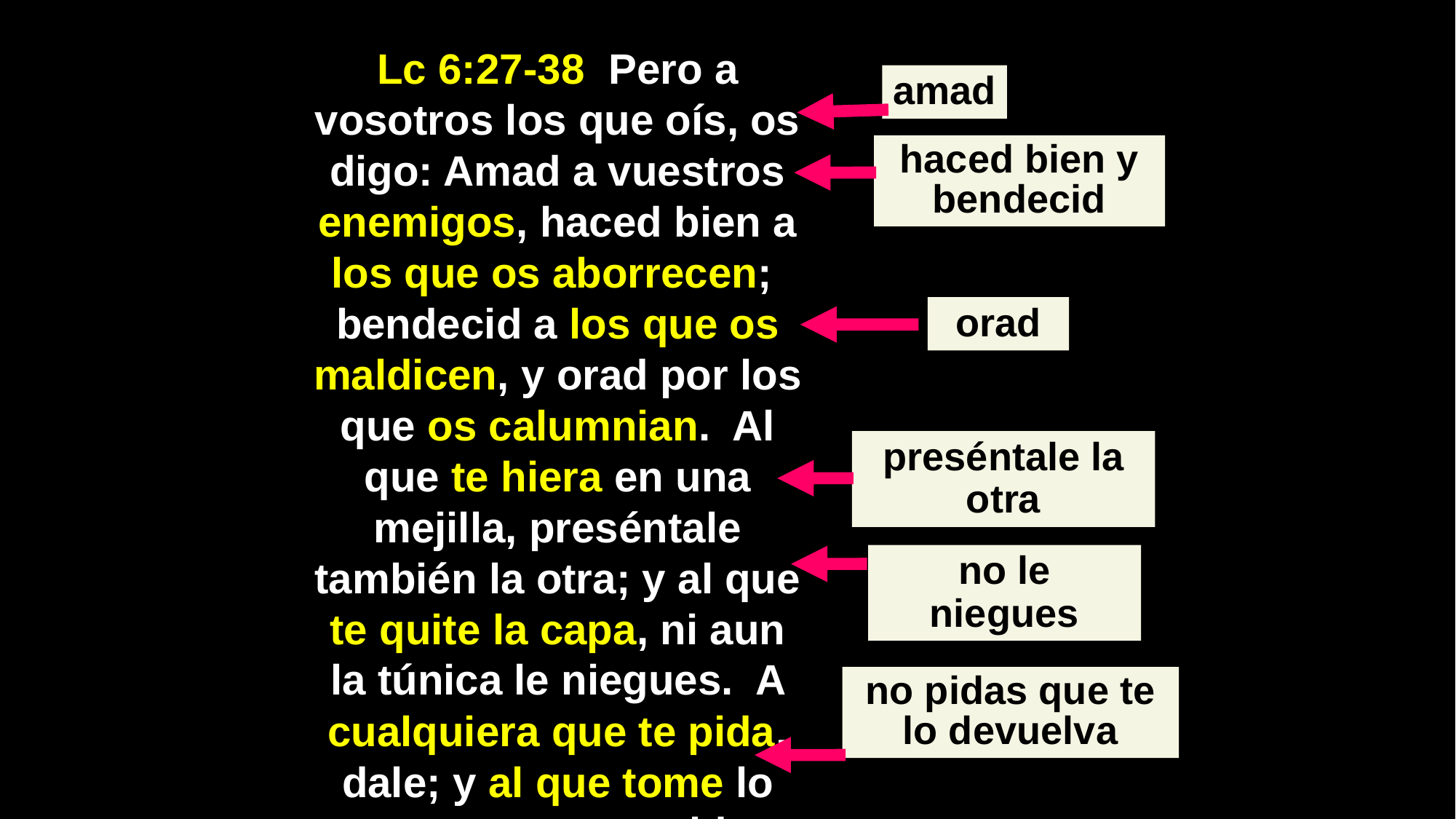

Lc 6:27-38  Pero a vosotros los que oís, os digo: Amad a vuestros enemigos, haced bien a los que os aborrecen;  bendecid a los que os maldicen, y orad por los que os calumnian.  Al que te hiera en una mejilla, preséntale también la otra; y al que te quite la capa, ni aun la túnica le niegues.  A cualquiera que te pida, dale; y al que tome lo que es tuyo, no pidas que te lo devuelva.
amad

haced bien y bendecid

orad

preséntale la otra

no le niegues

no pidas que te lo devuelva